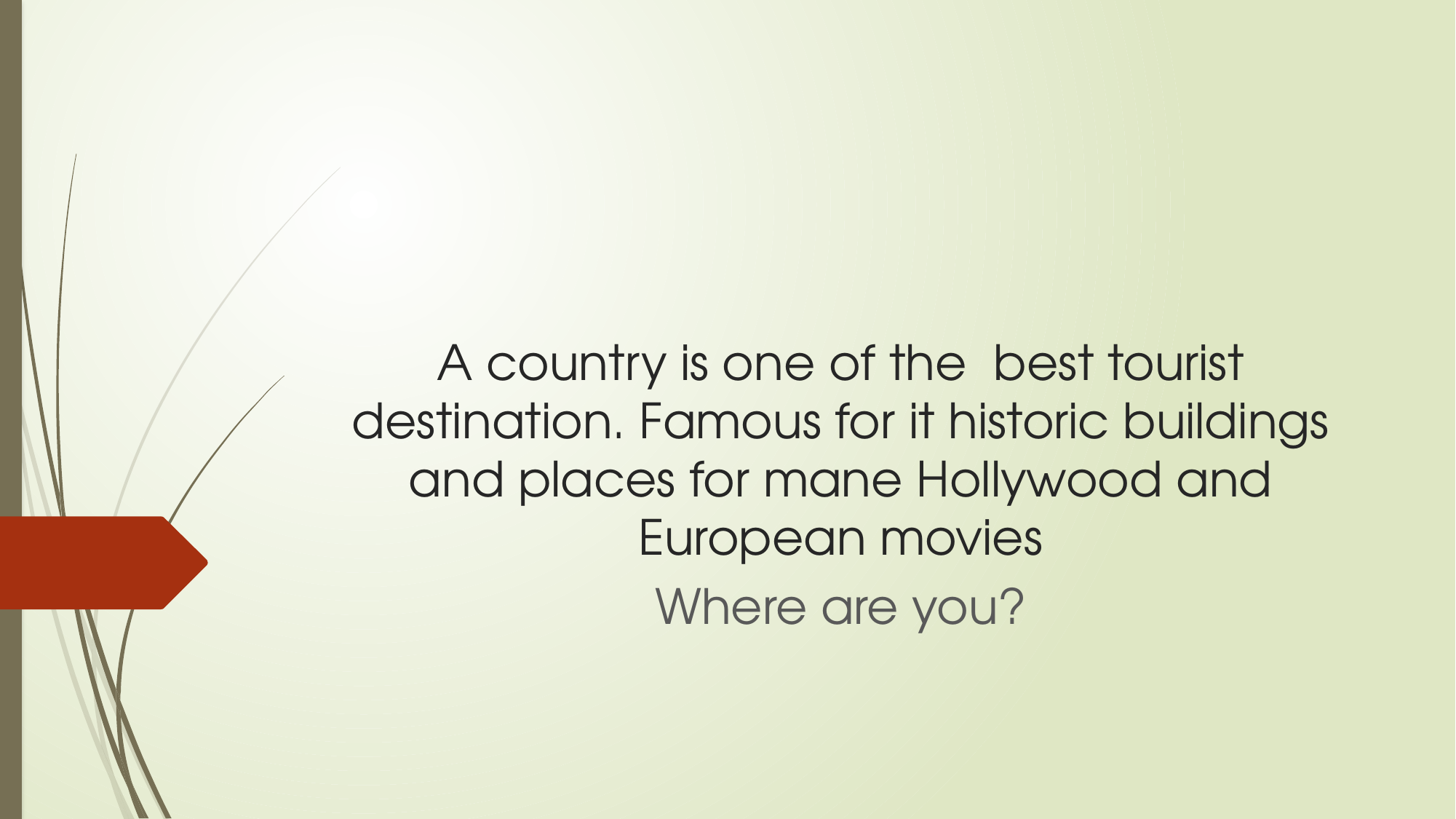

# A country is one of the  best tourist destination. Famous for it historic buildings and places for mane Hollywood and European movies
Where are you?